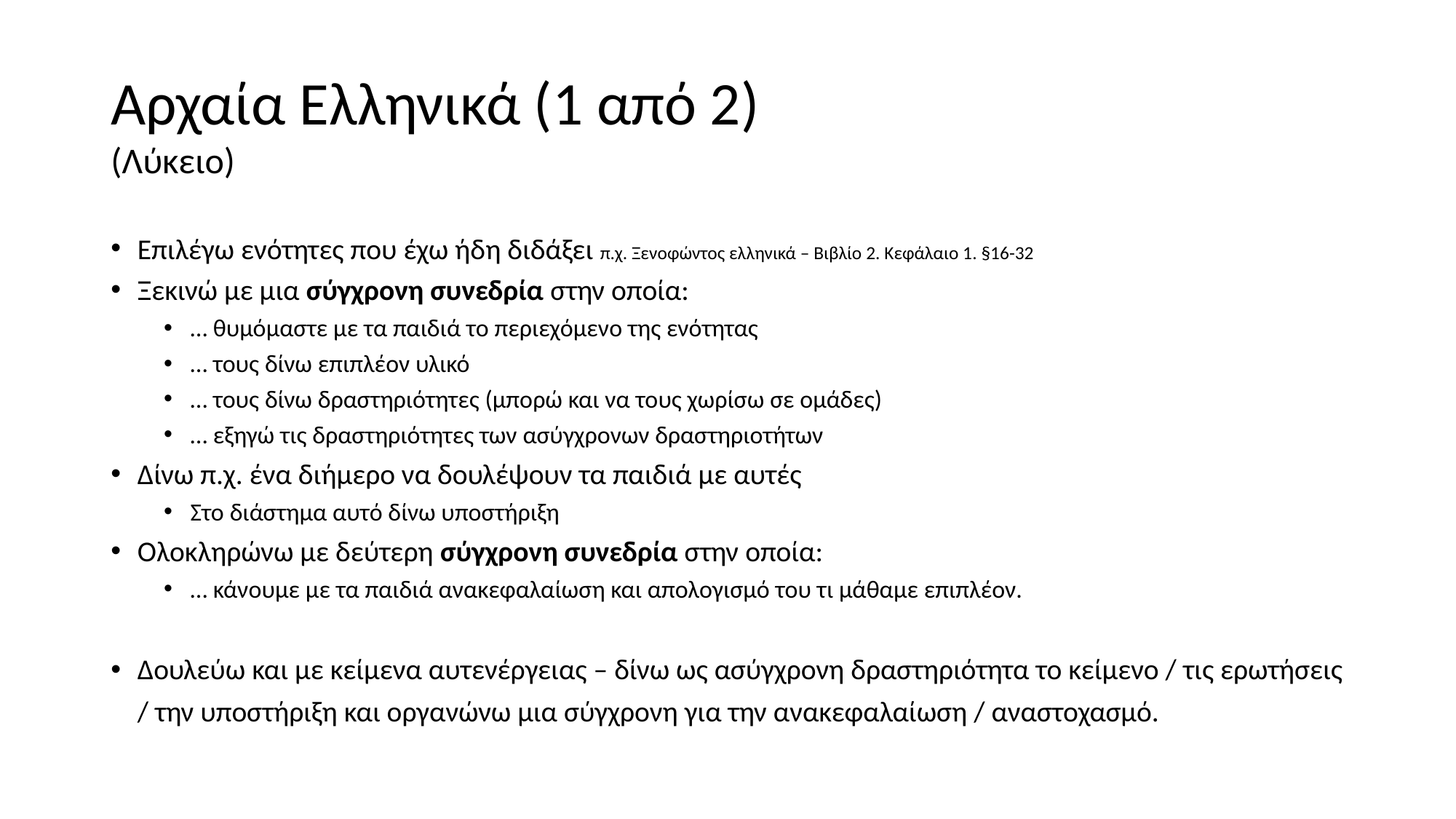

# Αρχαία Ελληνικά (1 από 2) (Λύκειο)
Επιλέγω ενότητες που έχω ήδη διδάξει π.χ. Ξενοφώντος ελληνικά – Βιβλίο 2. Κεφάλαιο 1. §16-32
Ξεκινώ με μια σύγχρονη συνεδρία στην οποία:
… θυμόμαστε με τα παιδιά το περιεχόμενο της ενότητας
… τους δίνω επιπλέον υλικό
… τους δίνω δραστηριότητες (μπορώ και να τους χωρίσω σε ομάδες)
… εξηγώ τις δραστηριότητες των ασύγχρονων δραστηριοτήτων
Δίνω π.χ. ένα διήμερο να δουλέψουν τα παιδιά με αυτές
Στο διάστημα αυτό δίνω υποστήριξη
Ολοκληρώνω με δεύτερη σύγχρονη συνεδρία στην οποία:
… κάνουμε με τα παιδιά ανακεφαλαίωση και απολογισμό του τι μάθαμε επιπλέον.

Δουλεύω και με κείμενα αυτενέργειας – δίνω ως ασύγχρονη δραστηριότητα το κείμενο / τις ερωτήσεις / την υποστήριξη και οργανώνω μια σύγχρονη για την ανακεφαλαίωση / αναστοχασμό.